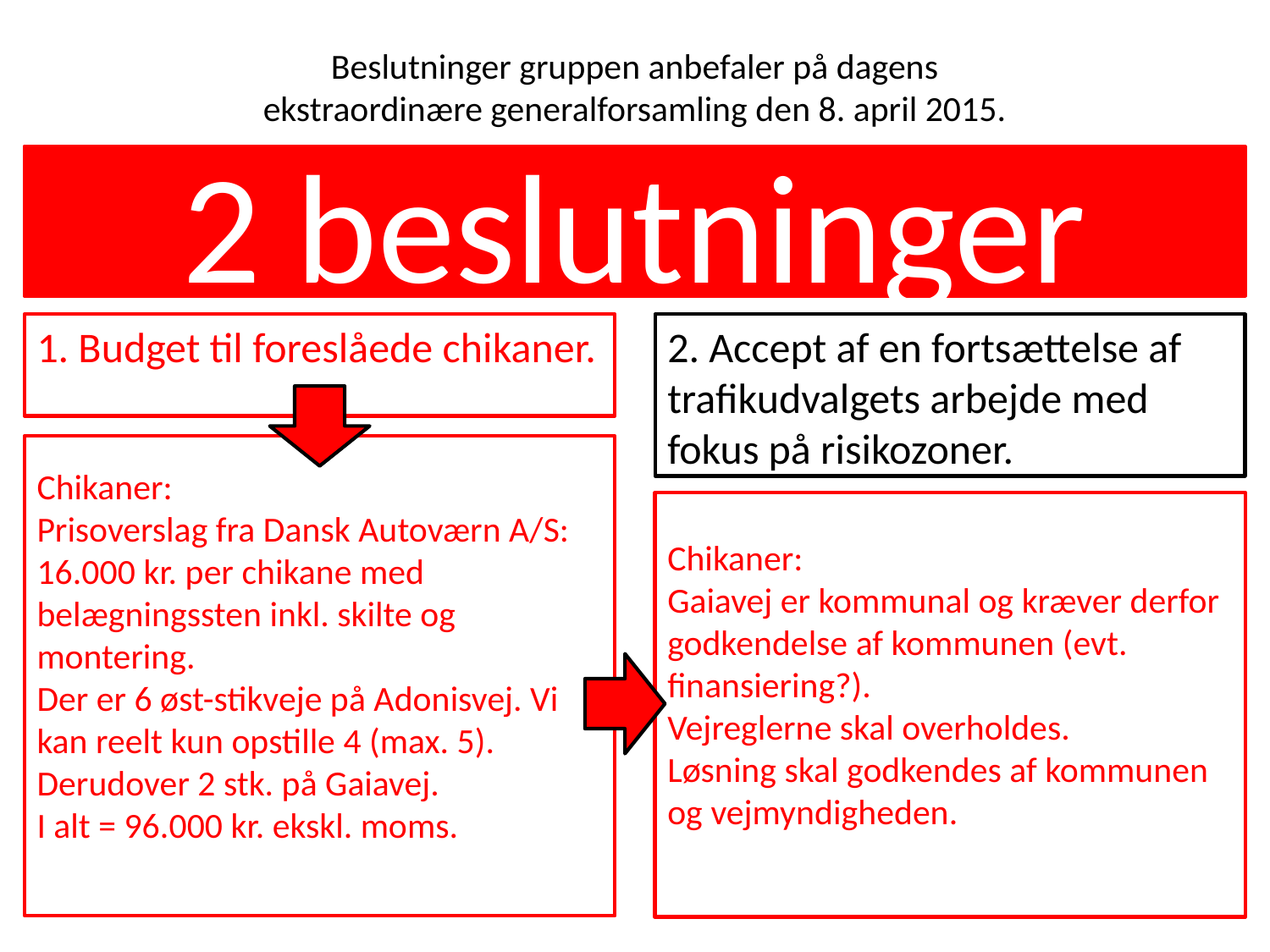

Beslutninger gruppen anbefaler på dagens
ekstraordinære generalforsamling den 8. april 2015.
2 beslutninger
1. Budget til foreslåede chikaner.

2. Accept af en fortsættelse af trafikudvalgets arbejde med fokus på risikozoner.

Chikaner:
Prisoverslag fra Dansk Autoværn A/S: 16.000 kr. per chikane med belægningssten inkl. skilte og montering.
Der er 6 øst-stikveje på Adonisvej. Vi kan reelt kun opstille 4 (max. 5).
Derudover 2 stk. på Gaiavej.
I alt = 96.000 kr. ekskl. moms.
Chikaner:
Gaiavej er kommunal og kræver derfor godkendelse af kommunen (evt. finansiering?).
Vejreglerne skal overholdes.
Løsning skal godkendes af kommunen og vejmyndigheden.